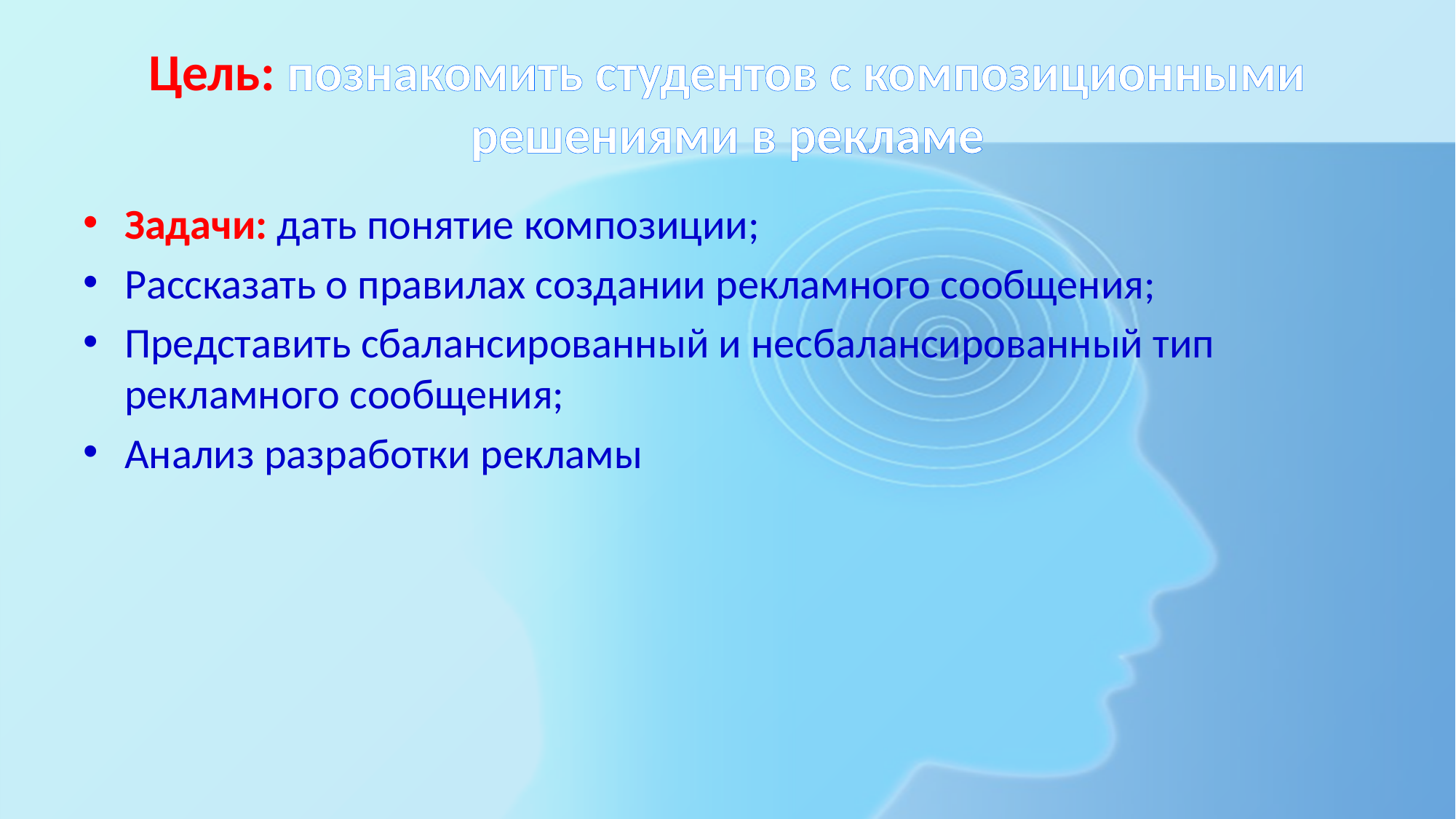

# Цель: познакомить студентов с композиционными решениями в рекламе
Задачи: дать понятие композиции;
Рассказать о правилах создании рекламного сообщения;
Представить сбалансированный и несбалансированный тип рекламного сообщения;
Анализ разработки рекламы